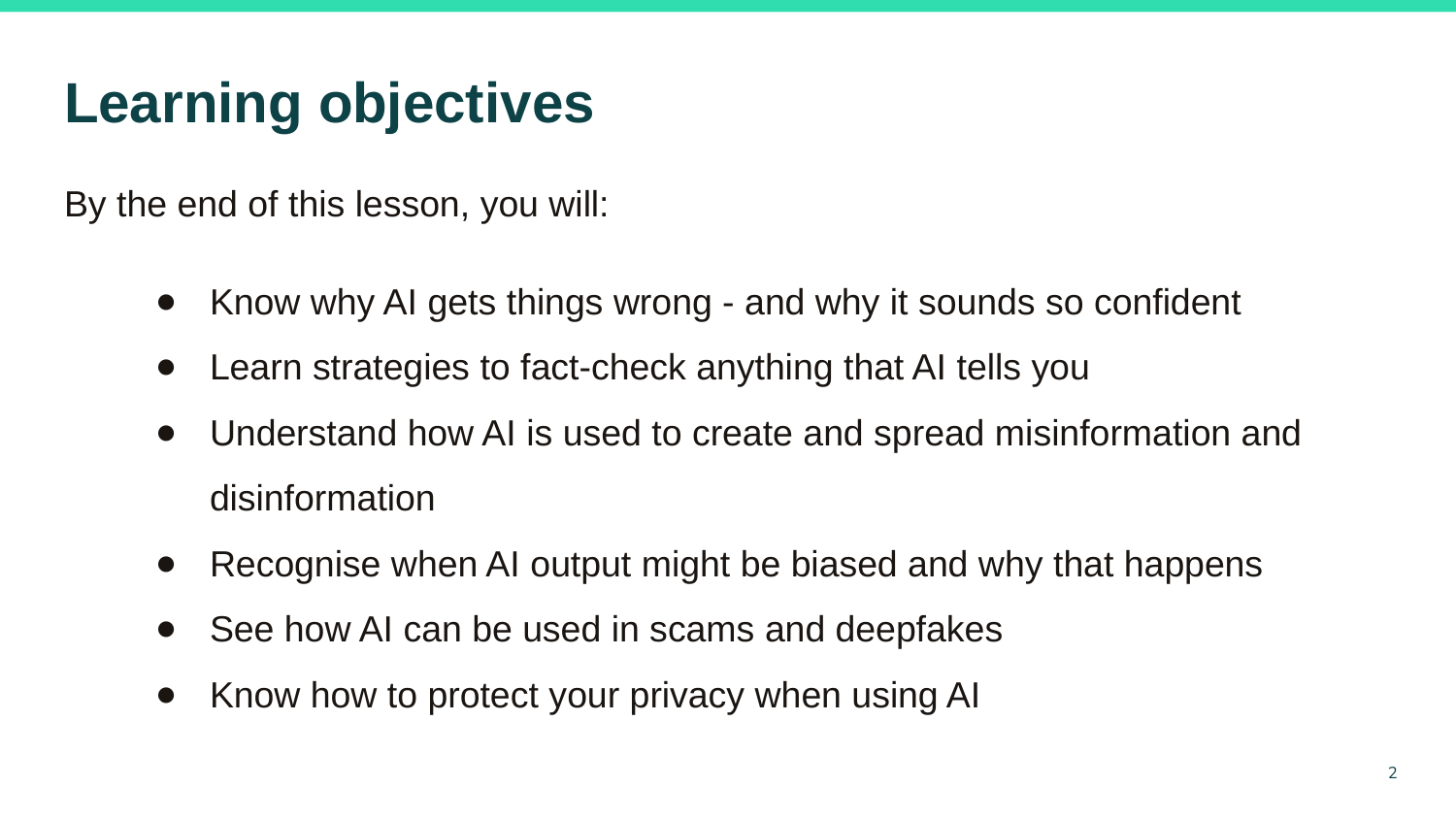

# Learning objectives
By the end of this lesson, you will:
Know why AI gets things wrong - and why it sounds so confident
Learn strategies to fact-check anything that AI tells you
Understand how AI is used to create and spread misinformation and disinformation
Recognise when AI output might be biased and why that happens
See how AI can be used in scams and deepfakes
Know how to protect your privacy when using AI
2